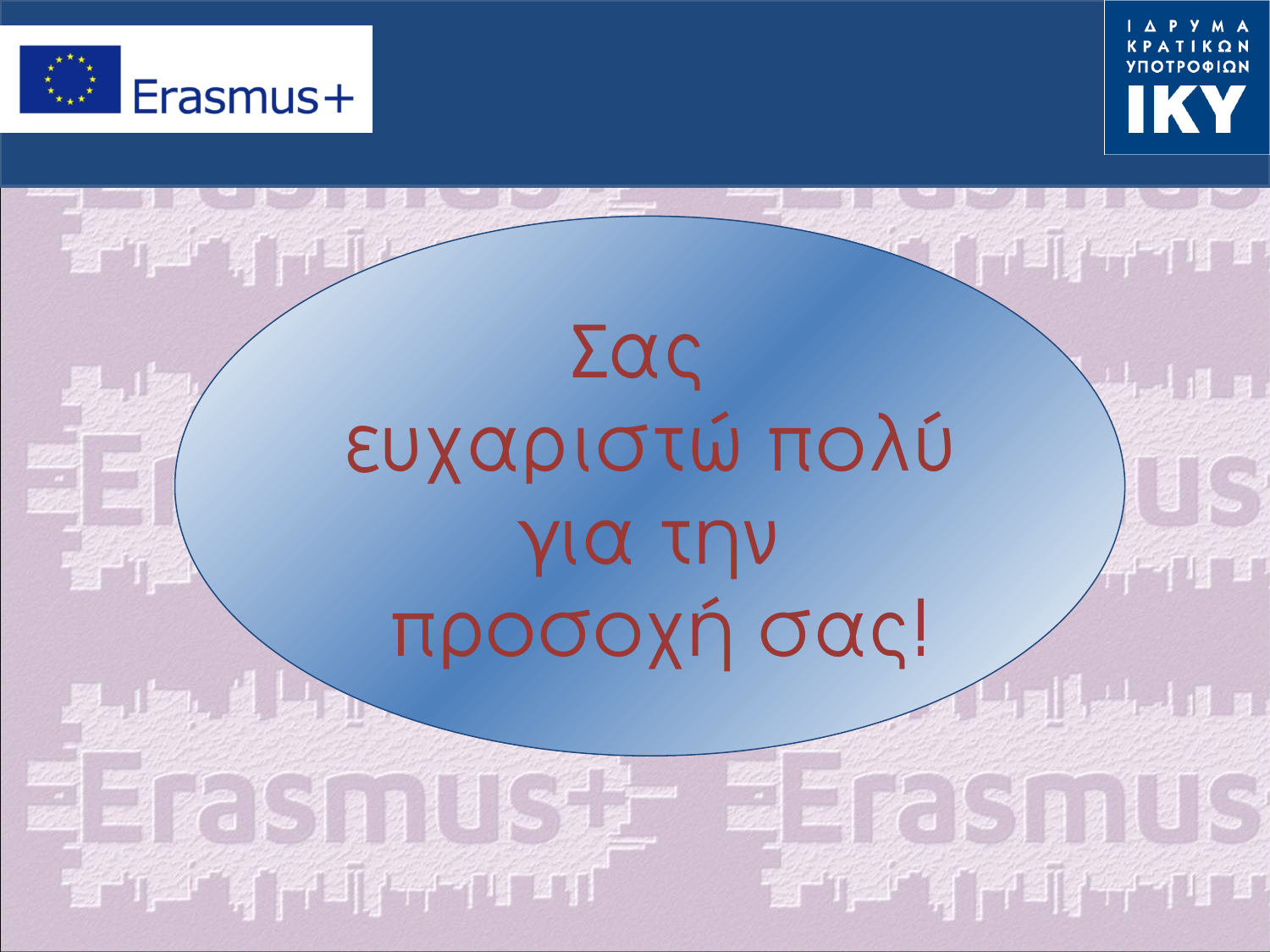

Σας
ευχαριστώ πολύ
για την
 προσοχή σας!